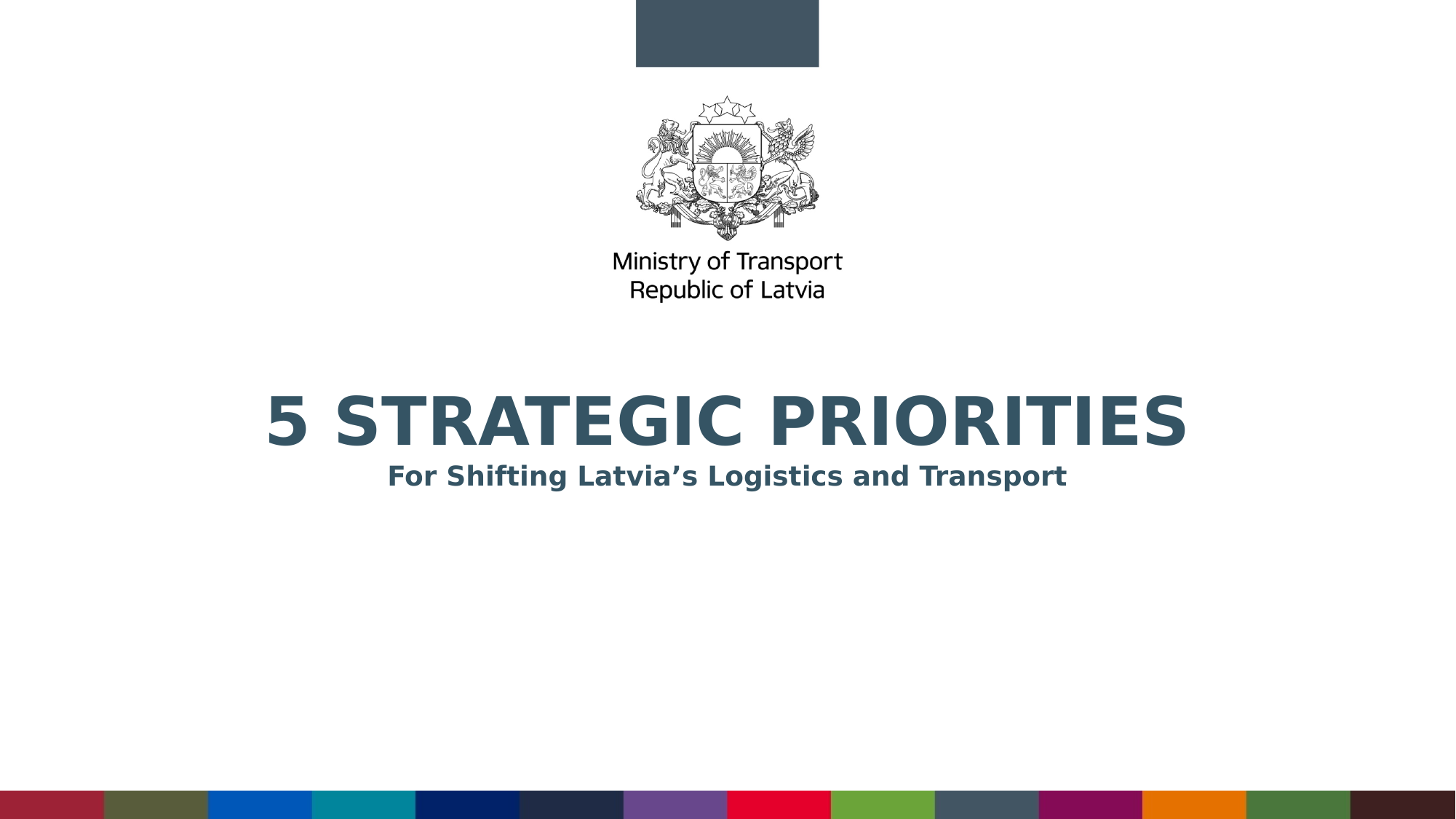

# 5 STRATEGIC PRIORITIES For Shifting Latvia’s Logistics and Transport